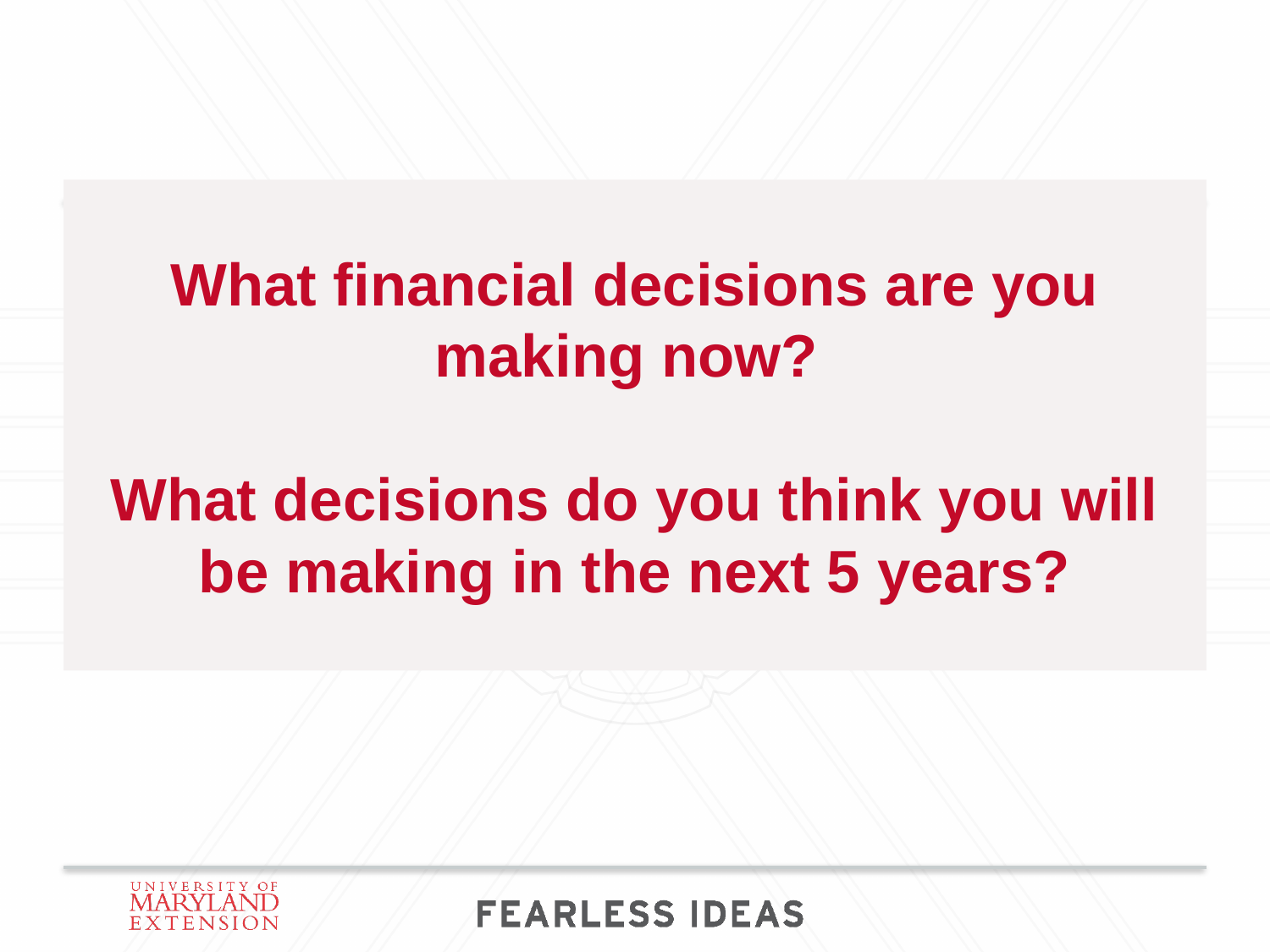

# What financial decisions are you making now? What decisions do you think you will be making in the next 5 years?